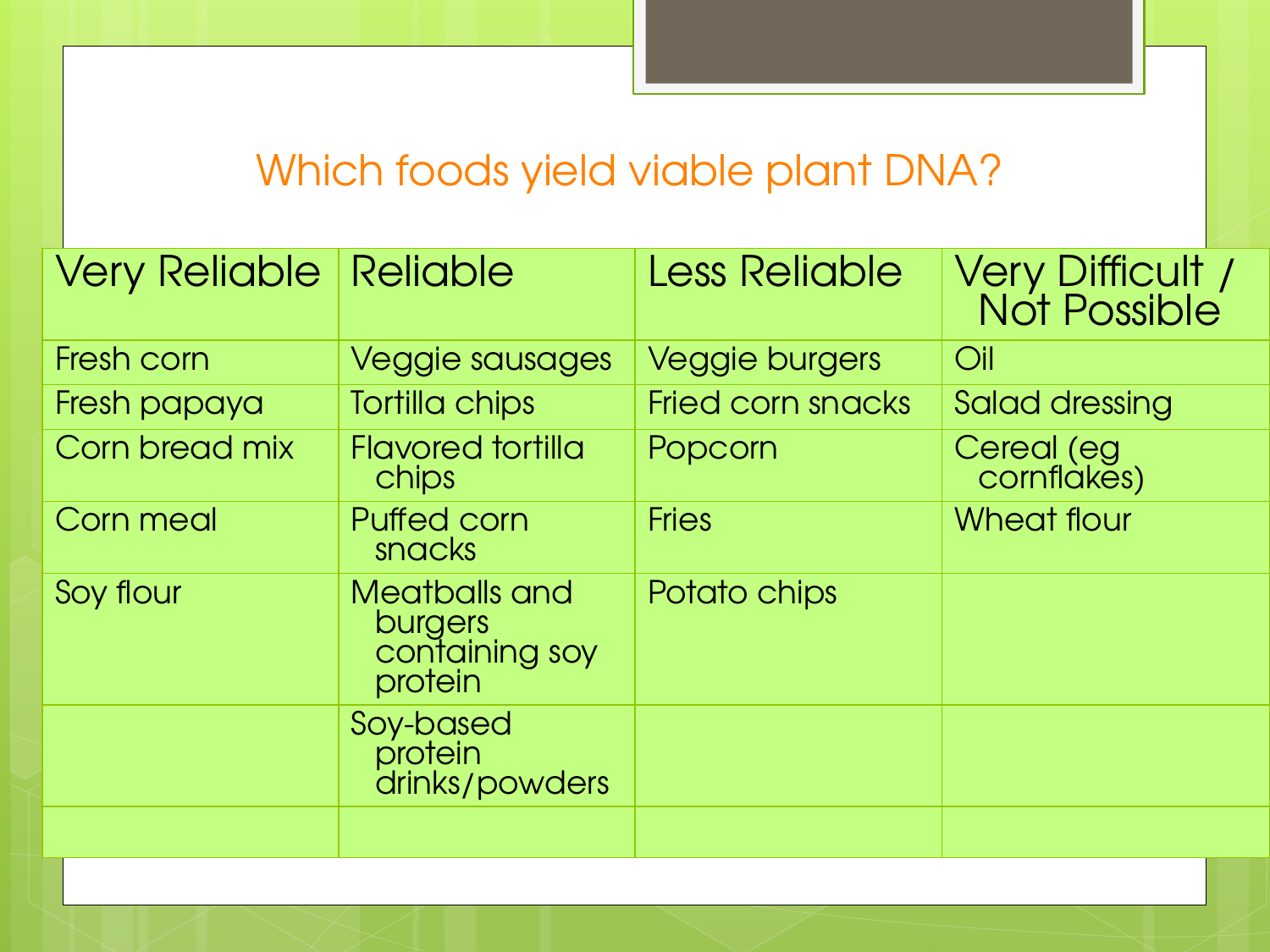

Which foods yield viable plant DNA?

| Very Reliable | Reliable | Less Reliable | Very Difficult / Not Possible |
| --- | --- | --- | --- |
| Fresh corn | Veggie sausages | Veggie burgers | Oil |
| Fresh papaya | Tortilla chips | Fried corn snacks | Salad dressing |
| Corn bread mix | Flavored tortilla chips | Popcorn | Cereal (eg cornflakes) |
| Corn meal | Puffed corn snacks | Fries | Wheat flour |
| Soy flour | Meatballs and burgers containing soy protein | Potato chips |  |
|  | Soy-based protein drinks/powders |  |  |
|  |  |  |  |